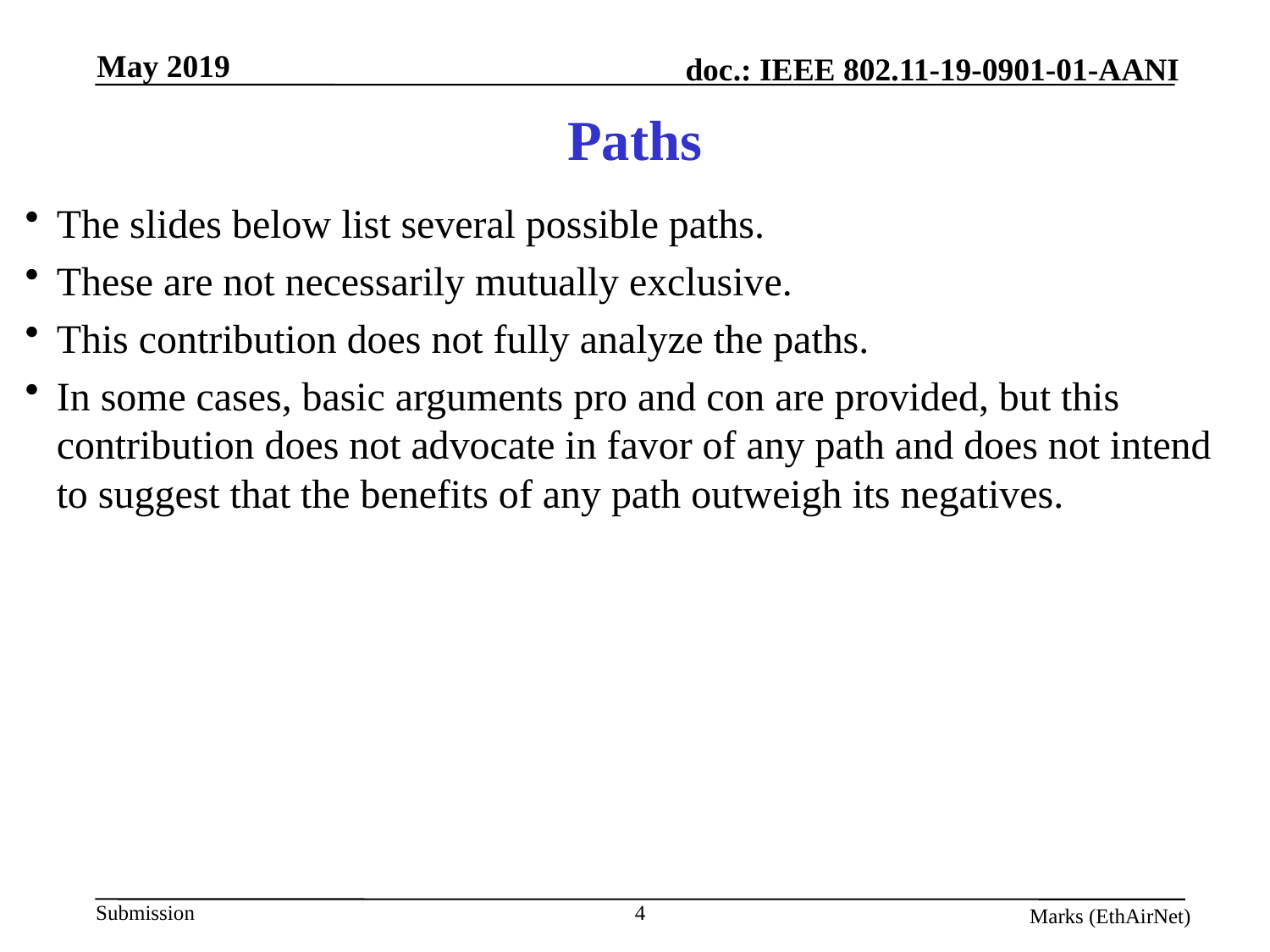

# Paths
The slides below list several possible paths.
These are not necessarily mutually exclusive.
This contribution does not fully analyze the paths.
In some cases, basic arguments pro and con are provided, but this contribution does not advocate in favor of any path and does not intend to suggest that the benefits of any path outweigh its negatives.
4